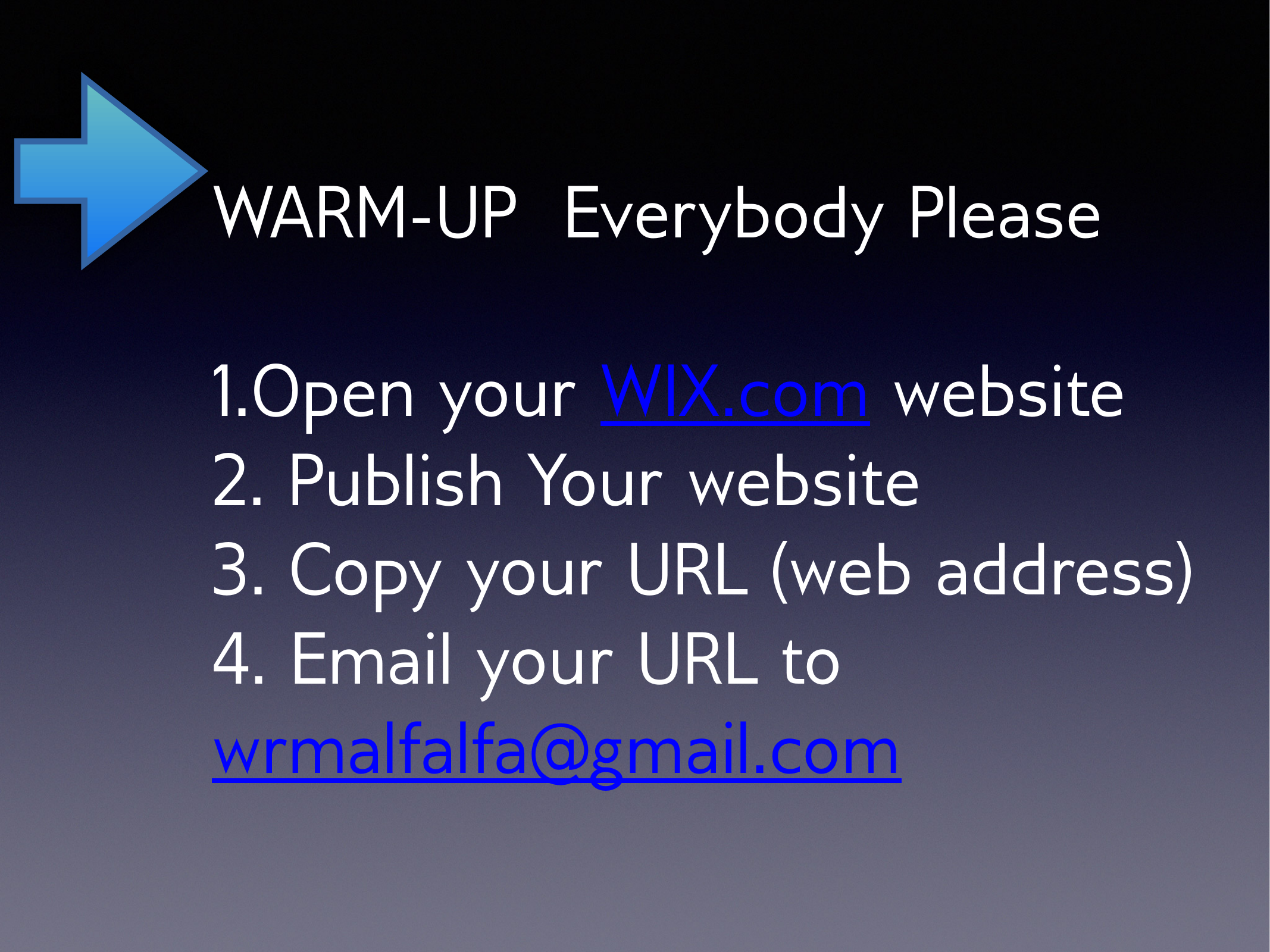

WARM-UP  Everybody Please

1.Open your WIX.com website
2. Publish Your website
3. Copy your URL (web address)
4. Email your URL to
wrmalfalfa@gmail.com